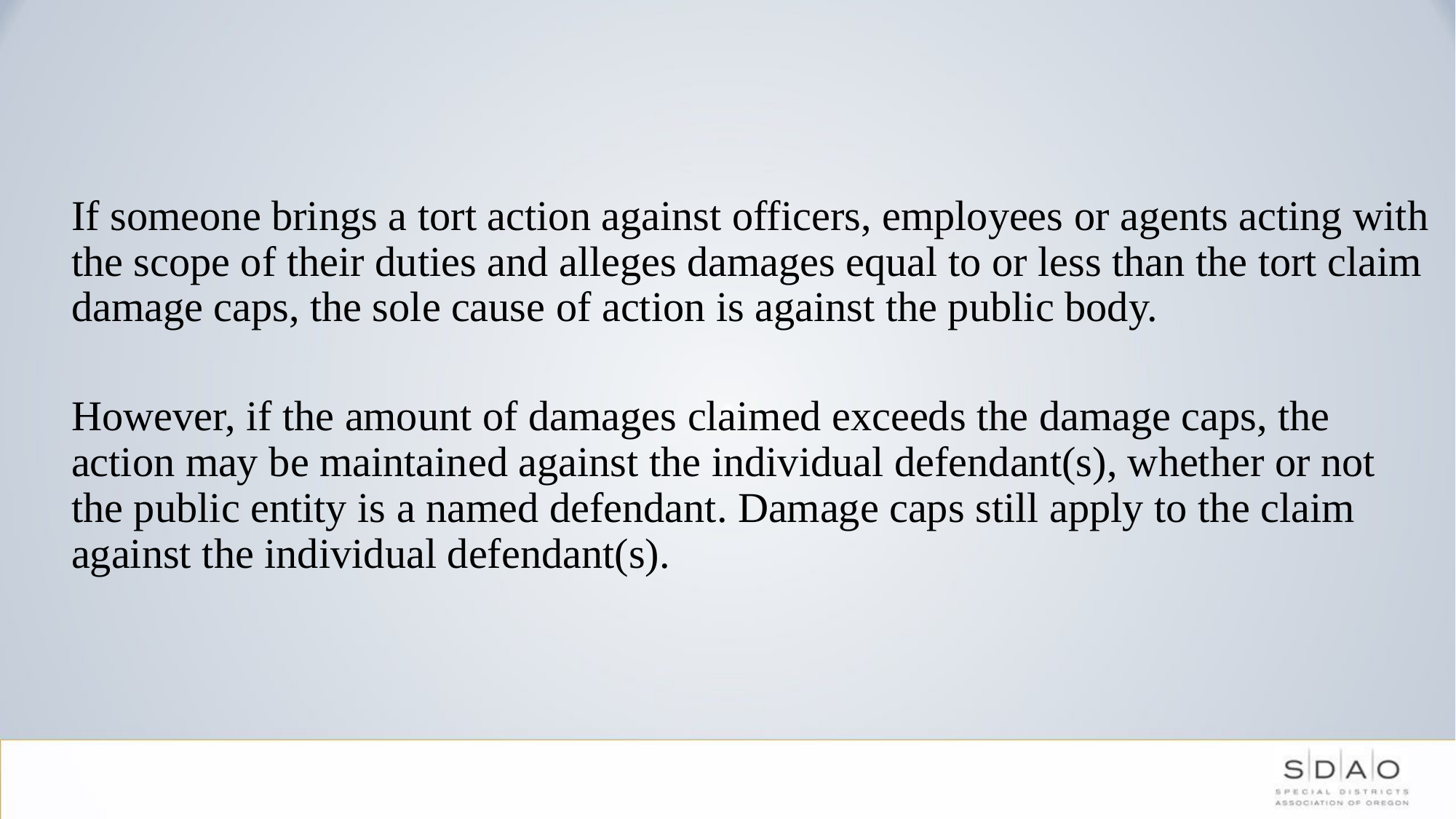

If someone brings a tort action against officers, employees or agents acting with the scope of their duties and alleges damages equal to or less than the tort claim damage caps, the sole cause of action is against the public body.

However, if the amount of damages claimed exceeds the damage caps, the action may be maintained against the individual defendant(s), whether or not the public entity is a named defendant. Damage caps still apply to the claim against the individual defendant(s).